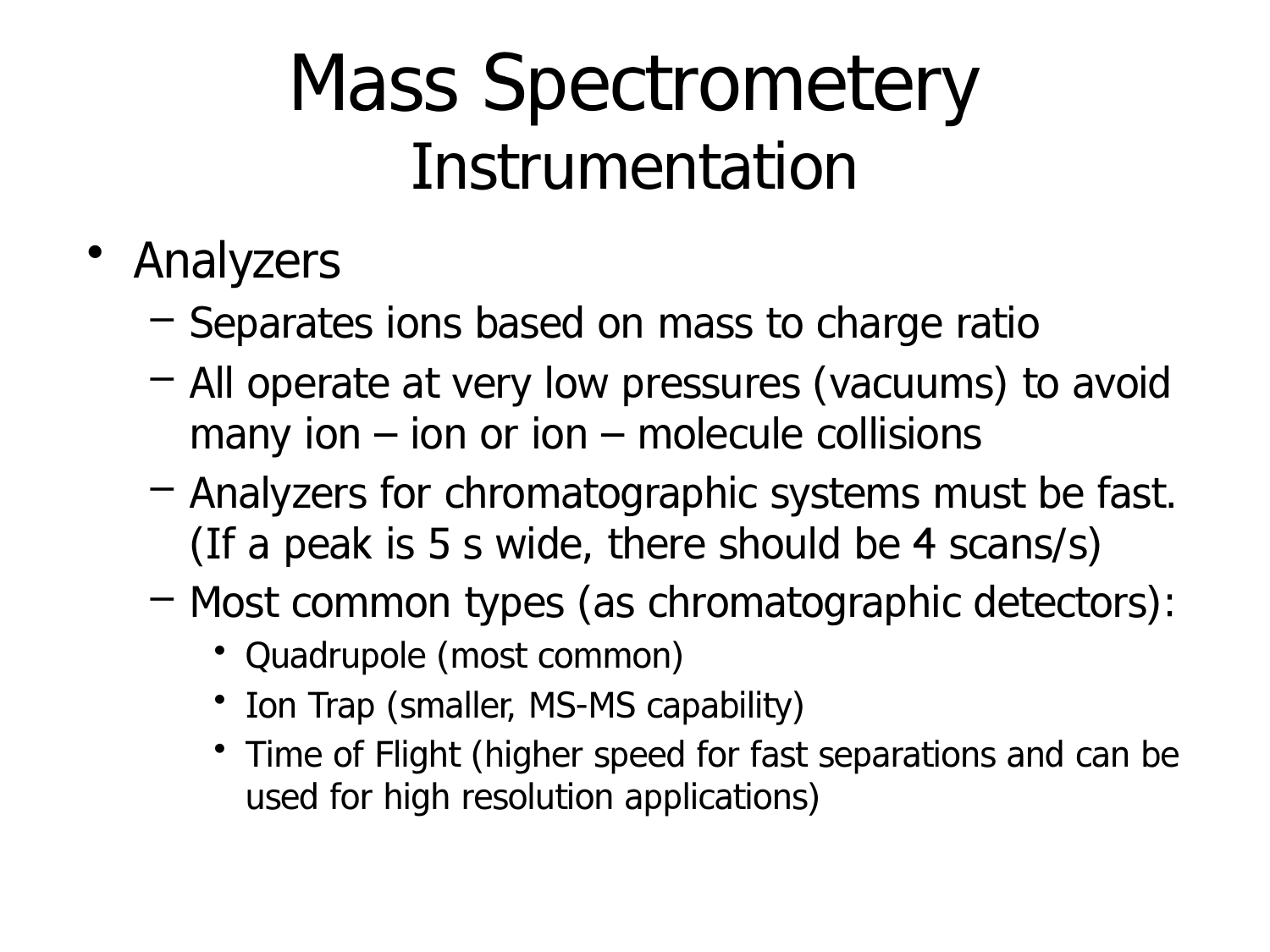

# Mass Spectrometery Instrumentation
Analyzers
Separates ions based on mass to charge ratio
All operate at very low pressures (vacuums) to avoid many ion – ion or ion – molecule collisions
Analyzers for chromatographic systems must be fast.  (If a peak is 5 s wide, there should be 4 scans/s)
Most common types (as chromatographic detectors):
Quadrupole (most common)
Ion Trap (smaller, MS-MS capability)
Time of Flight (higher speed for fast separations and can be used for high resolution applications)